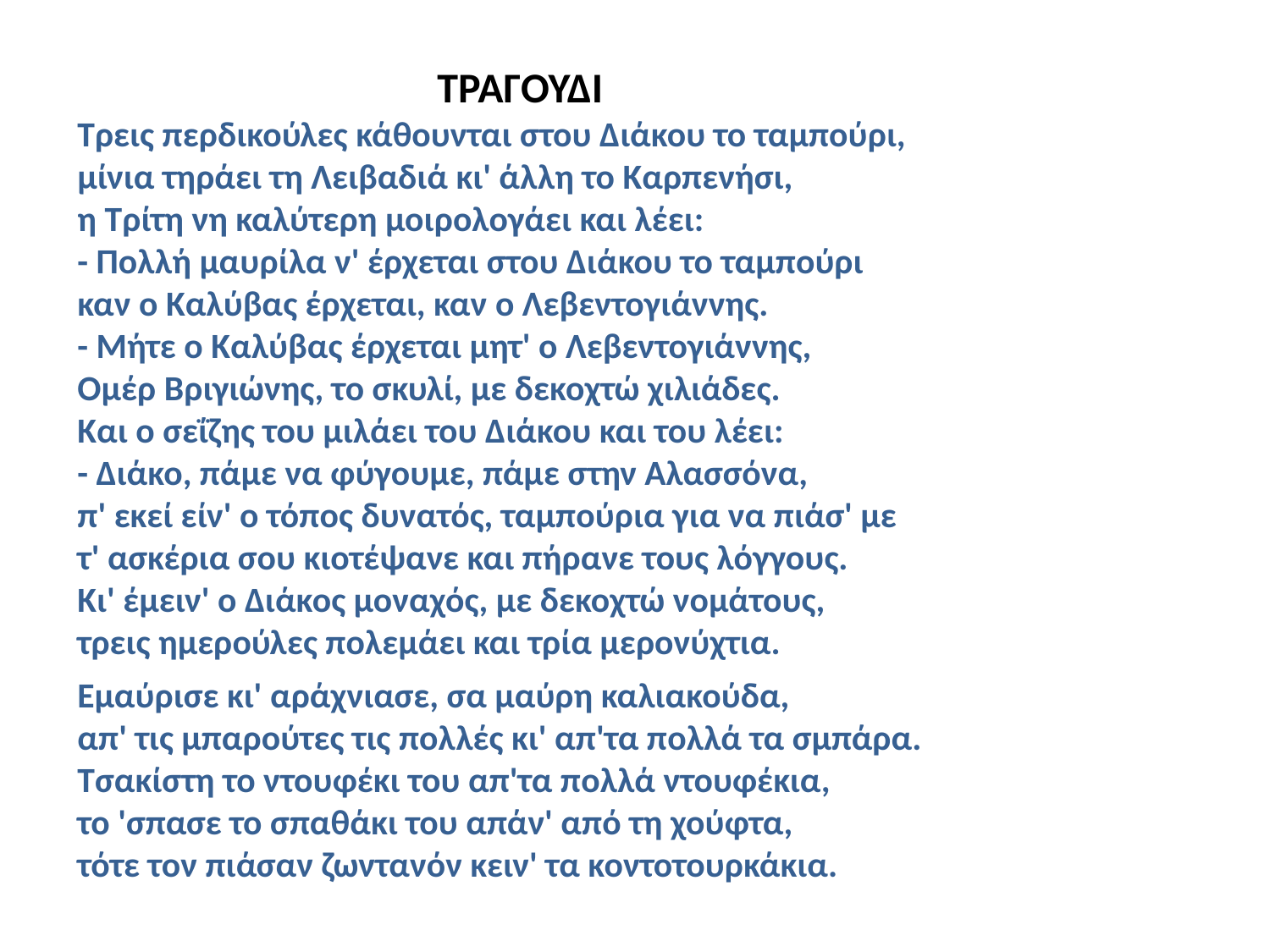

ΤΡΑΓΟΥΔΙ
Τρεις περδικούλες κάθουνται στου Διάκου το ταμπούρι,
μίνια τηράει τη Λειβαδιά κι' άλλη το Καρπενήσι,
η Τρίτη νη καλύτερη μοιρολογάει και λέει:
- Πολλή μαυρίλα ν' έρχεται στου Διάκου το ταμπούρι
καν ο Καλύβας έρχεται, καν ο Λεβεντογιάννης.
- Μήτε ο Καλύβας έρχεται μητ' ο Λεβεντογιάννης,
Ομέρ Βριγιώνης, το σκυλί, με δεκοχτώ χιλιάδες.
Και ο σεΐζης του μιλάει του Διάκου και του λέει:
- Διάκο, πάμε να φύγουμε, πάμε στην Αλασσόνα,
π' εκεί είν' ο τόπος δυνατός, ταμπούρια για να πιάσ' με
τ' ασκέρια σου κιοτέψανε και πήρανε τους λόγγους.
Κι' έμειν' ο Διάκος μοναχός, με δεκοχτώ νομάτους,
τρεις ημερούλες πολεμάει και τρία μερονύχτια.
Εμαύρισε κι' αράχνιασε, σα μαύρη καλιακούδα,
απ' τις μπαρούτες τις πολλές κι' απ'τα πολλά τα σμπάρα.
Τσακίστη το ντουφέκι του απ'τα πολλά ντουφέκια,
το 'σπασε το σπαθάκι του απάν' από τη χούφτα,
τότε τον πιάσαν ζωντανόν κειν' τα κοντοτουρκάκια.